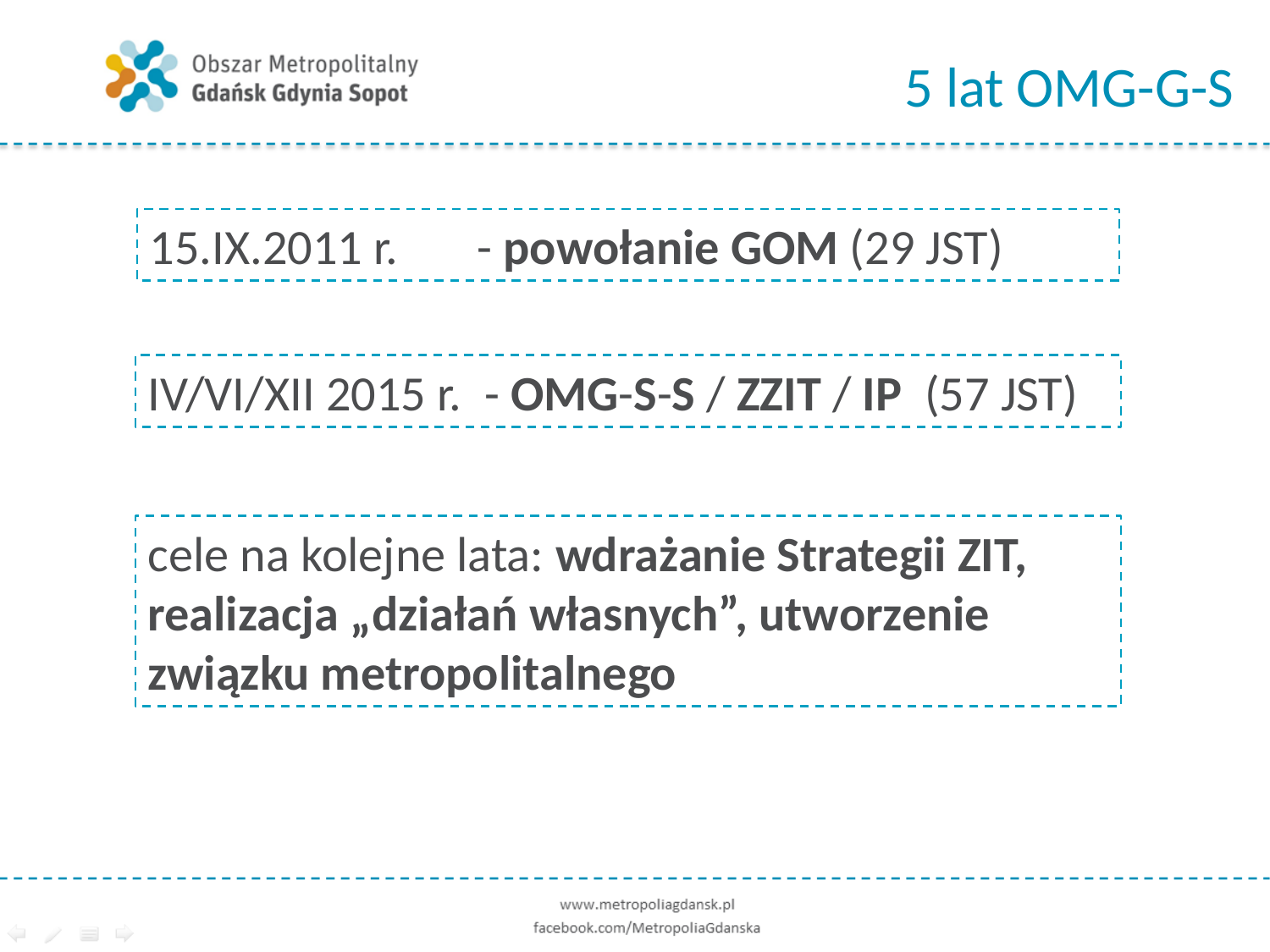

5 lat OMG-G-S

15.IX.2011 r.       - powołanie GOM (29 JST)
IV/VI/XII 2015 r.  - OMG-S-S / ZZIT / IP  (57 JST)
cele na kolejne lata: wdrażanie Strategii ZIT, realizacja „działań własnych”, utworzenie związku metropolitalnego